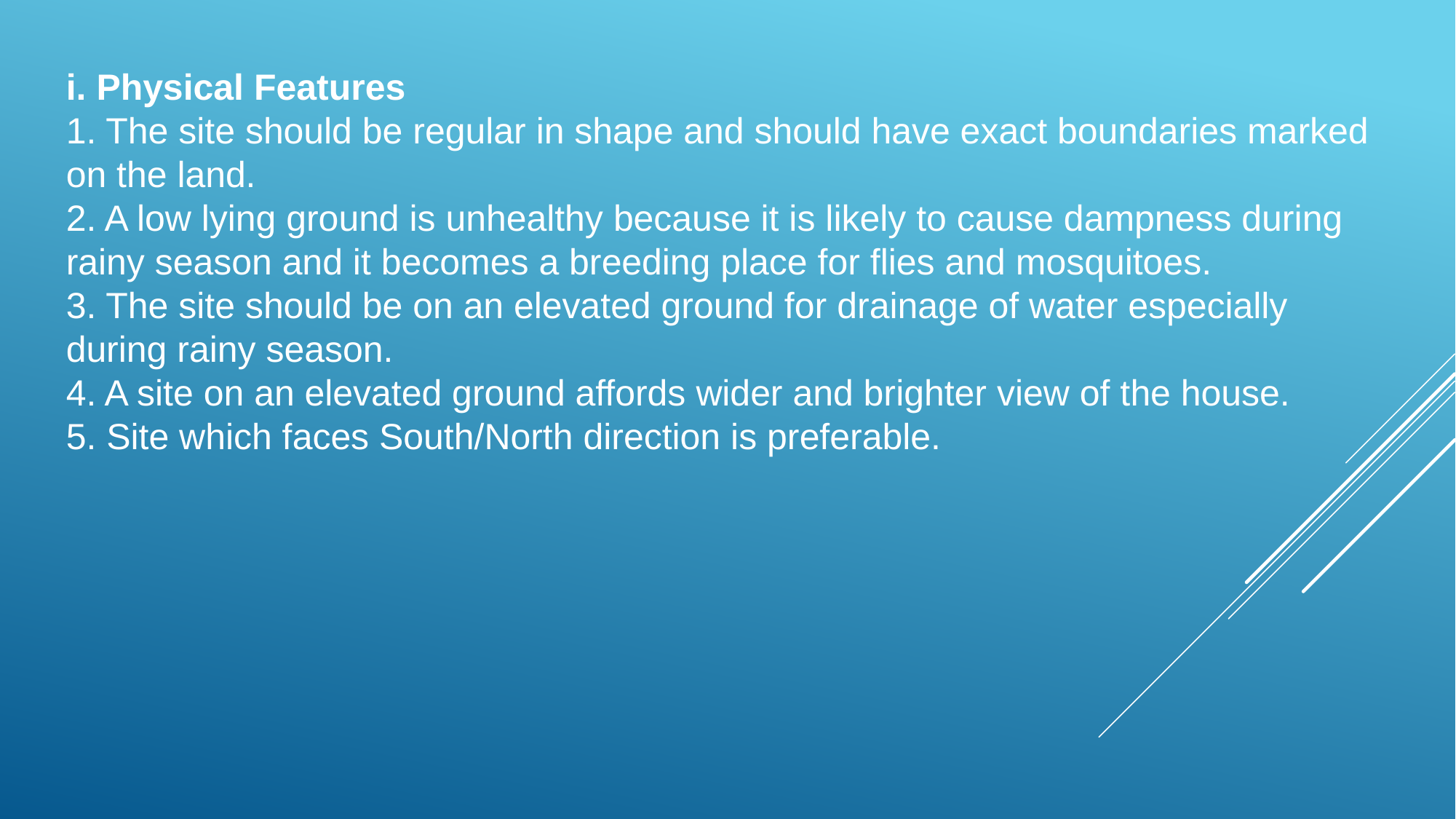

i. Physical Features
1. The site should be regular in shape and should have exact boundaries marked on the land.
2. A low lying ground is unhealthy because it is likely to cause dampness during rainy season and it becomes a breeding place for flies and mosquitoes.
3. The site should be on an elevated ground for drainage of water especially during rainy season.
4. A site on an elevated ground affords wider and brighter view of the house.
5. Site which faces South/North direction is preferable.